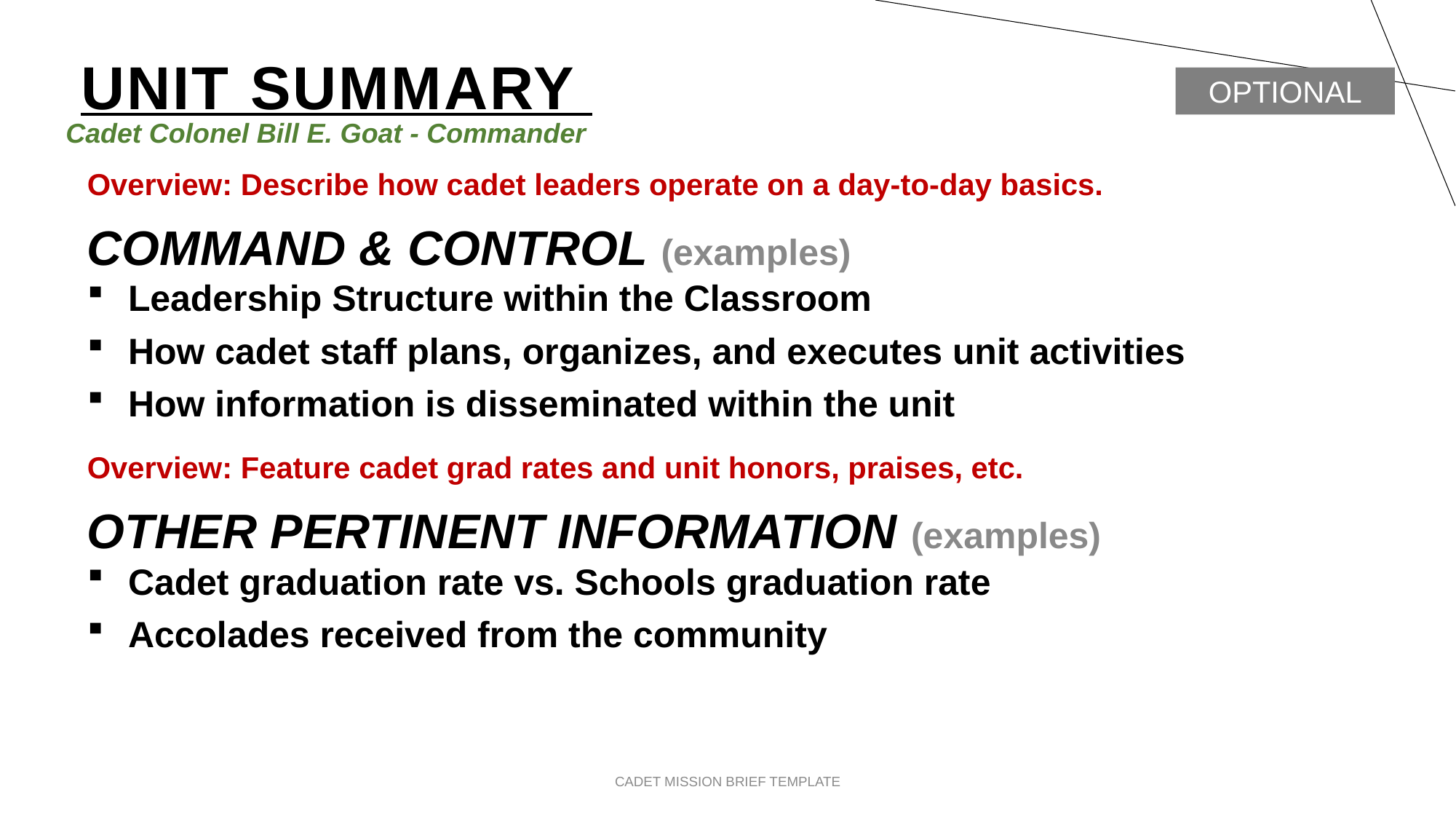

# UNIT SUMMARY
OPTIONAL
Cadet Colonel Bill E. Goat - Commander

Overview: Describe how cadet leaders operate on a day-to-day basics.
COMMAND & CONTROL (examples)
Leadership Structure within the Classroom
How cadet staff plans, organizes, and executes unit activities
How information is disseminated within the unit
Overview: Feature cadet grad rates and unit honors, praises, etc.
OTHER PERTINENT INFORMATION (examples)
Cadet graduation rate vs. Schools graduation rate
Accolades received from the community

CADET MISSION BRIEF TEMPLATE